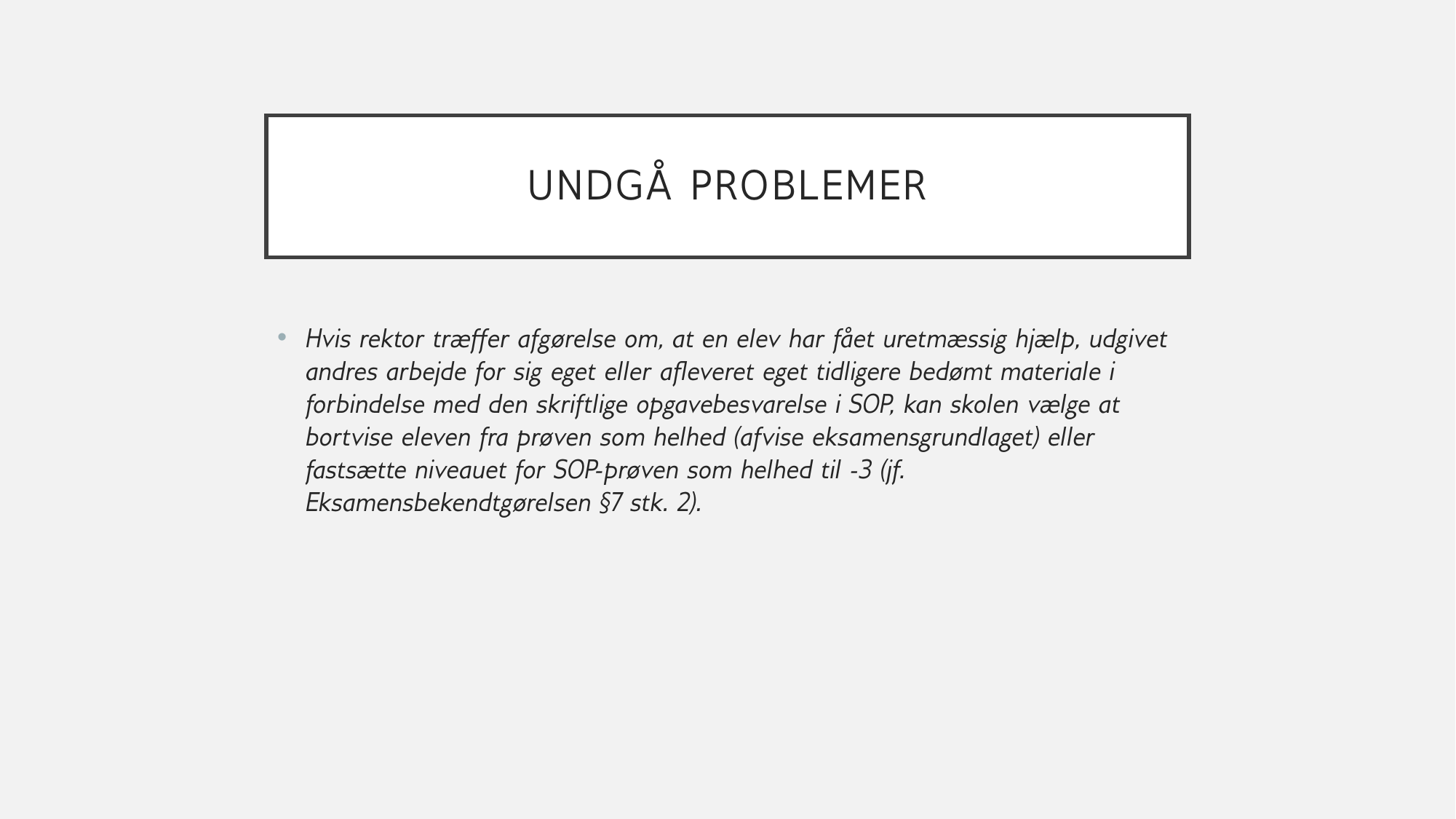

# Undgå problemer
Hvis rektor træffer afgørelse om, at en elev har fået uretmæssig hjælp, udgivet andres arbejde for sig eget eller afleveret eget tidligere bedømt materiale i forbindelse med den skriftlige opgavebesvarelse i SOP, kan skolen vælge at bortvise eleven fra prøven som helhed (afvise eksamensgrundlaget) eller fastsætte niveauet for SOP-prøven som helhed til -3 (jf. Eksamensbekendtgørelsen §7 stk. 2).